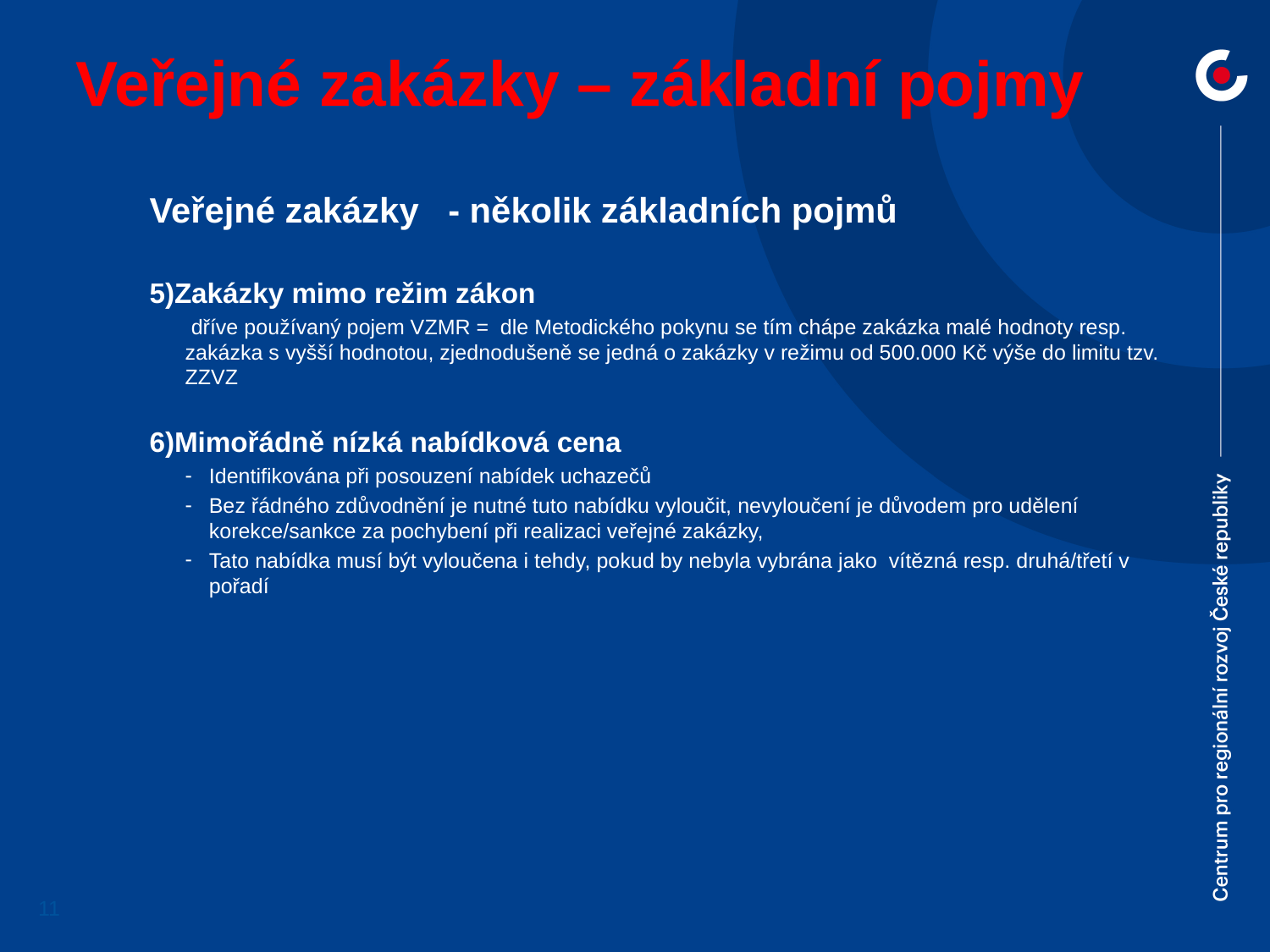

# Veřejné zakázky – základní pojmy
Veřejné zakázky   - několik základních pojmů

Zakázky mimo režim zákon
 dříve používaný pojem VZMR =  dle Metodického pokynu se tím chápe zakázka malé hodnoty resp. zakázka s vyšší hodnotou, zjednodušeně se jedná o zakázky v režimu od 500.000 Kč výše do limitu tzv. ZZVZ

Mimořádně nízká nabídková cena
Identifikována při posouzení nabídek uchazečů
Bez řádného zdůvodnění je nutné tuto nabídku vyloučit, nevyloučení je důvodem pro udělení korekce/sankce za pochybení při realizaci veřejné zakázky,
Tato nabídka musí být vyloučena i tehdy, pokud by nebyla vybrána jako  vítězná resp. druhá/třetí v pořadí

11